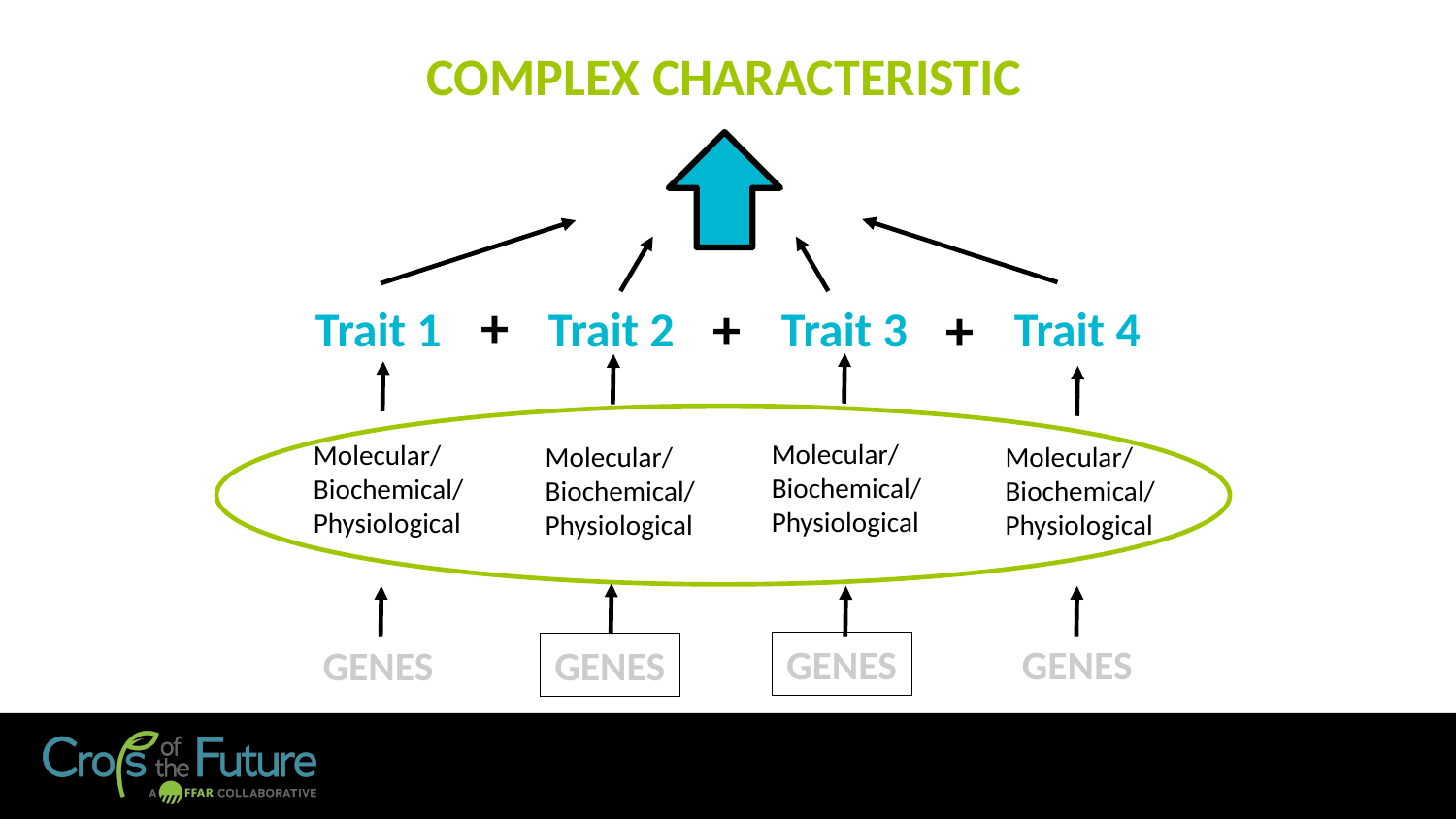

COMPLEX CHARACTERISTIC

+
+
+
Trait 1
Trait 3
Trait 2
Trait 4
Molecular/
Biochemical/
Physiological
Molecular/
Biochemical/
Physiological
Molecular/
Biochemical/
Physiological
Molecular/
Biochemical/
Physiological
GENES
GENES
GENES
GENES